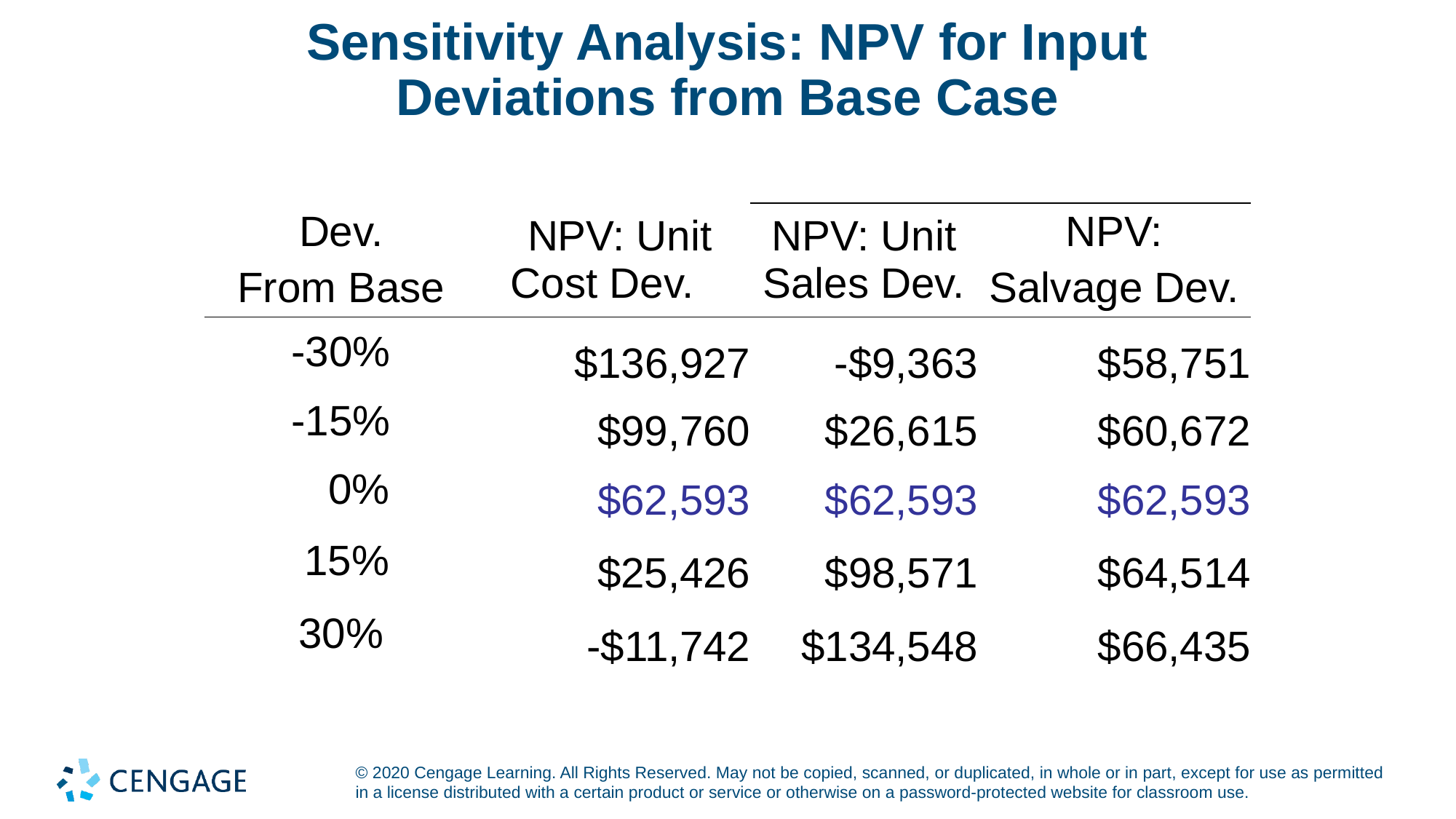

# Sensitivity Analysis: NPV for Input Deviations from Base Case
| Dev. From Base | NPV: Unit Cost Dev. | NPV: Unit Sales Dev. | NPV: Salvage Dev. |
| --- | --- | --- | --- |
| -30% | $136,927 | -$9,363 | $58,751 |
| -15% | $99,760 | $26,615 | $60,672 |
| 0% | $62,593 | $62,593 | $62,593 |
| 15% | $25,426 | $98,571 | $64,514 |
| 30% | -$11,742 | $134,548 | $66,435 |